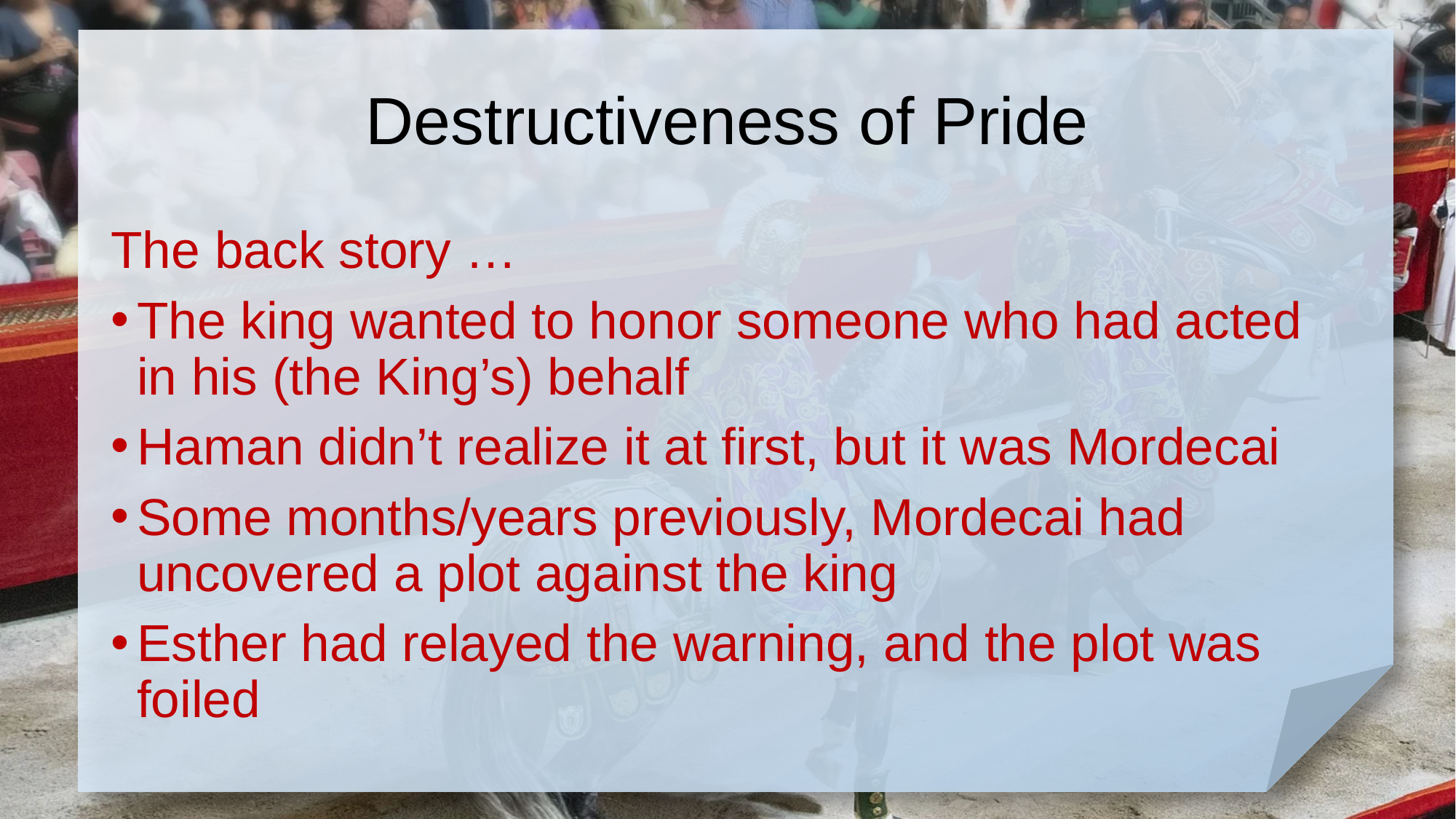

# Destructiveness of Pride
The back story …
The king wanted to honor someone who had acted in his (the King’s) behalf
Haman didn’t realize it at first, but it was Mordecai
Some months/years previously, Mordecai had uncovered a plot against the king
Esther had relayed the warning, and the plot was foiled